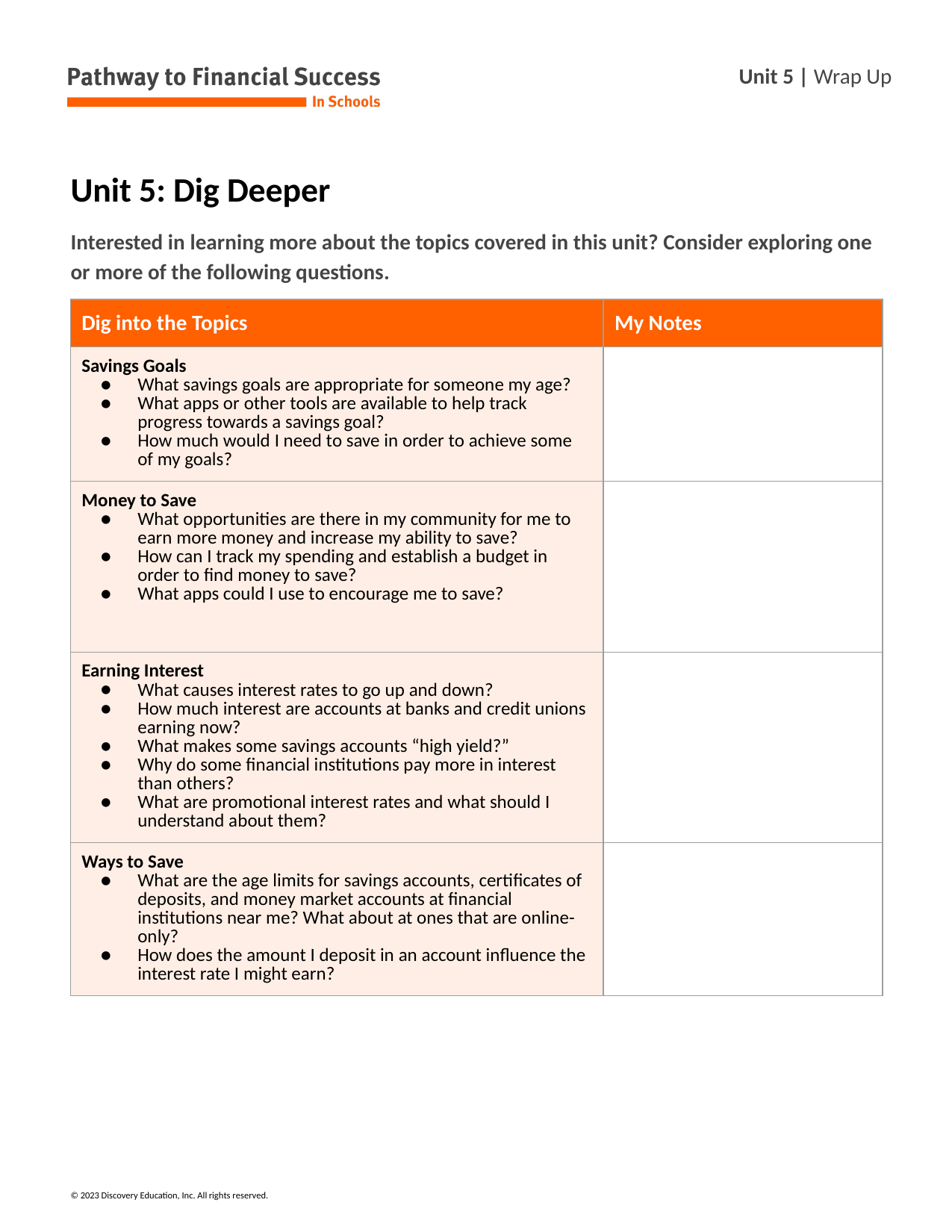

# Unit 5: Dig Deeper
Interested in learning more about the topics covered in this unit? Consider exploring one or more of the following questions.
| Dig into the Topics | My Notes |
| --- | --- |
| Savings Goals What savings goals are appropriate for someone my age? What apps or other tools are available to help track progress towards a savings goal? How much would I need to save in order to achieve some of my goals? |  |
| Money to Save What opportunities are there in my community for me to earn more money and increase my ability to save? How can I track my spending and establish a budget in order to find money to save? What apps could I use to encourage me to save? |  |
| Earning Interest What causes interest rates to go up and down? How much interest are accounts at banks and credit unions earning now? What makes some savings accounts “high yield?” Why do some financial institutions pay more in interest than others? What are promotional interest rates and what should I understand about them? |  |
| Ways to Save What are the age limits for savings accounts, certificates of deposits, and money market accounts at financial institutions near me? What about at ones that are online-only? How does the amount I deposit in an account influence the interest rate I might earn? |  |